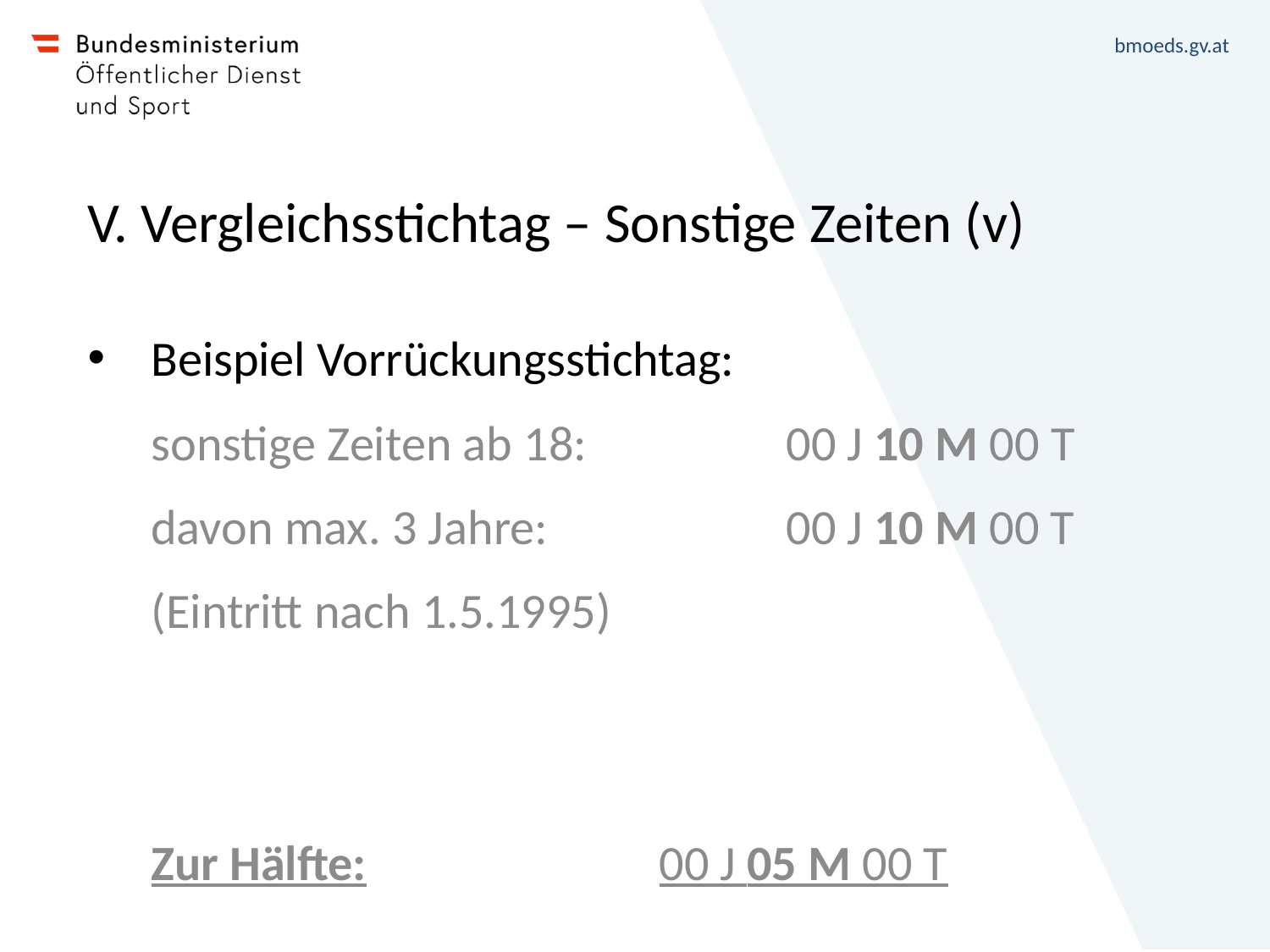

# V. Vergleichsstichtag – Sonstige Zeiten (v)
Beispiel Vorrückungsstichtag:
sonstige Zeiten ab 18:		00 J 10 M 00 T
davon max. 3 Jahre:		00 J 10 M 00 T
(Eintritt nach 1.5.1995)

Zur Hälfte:			00 J 05 M 00 T